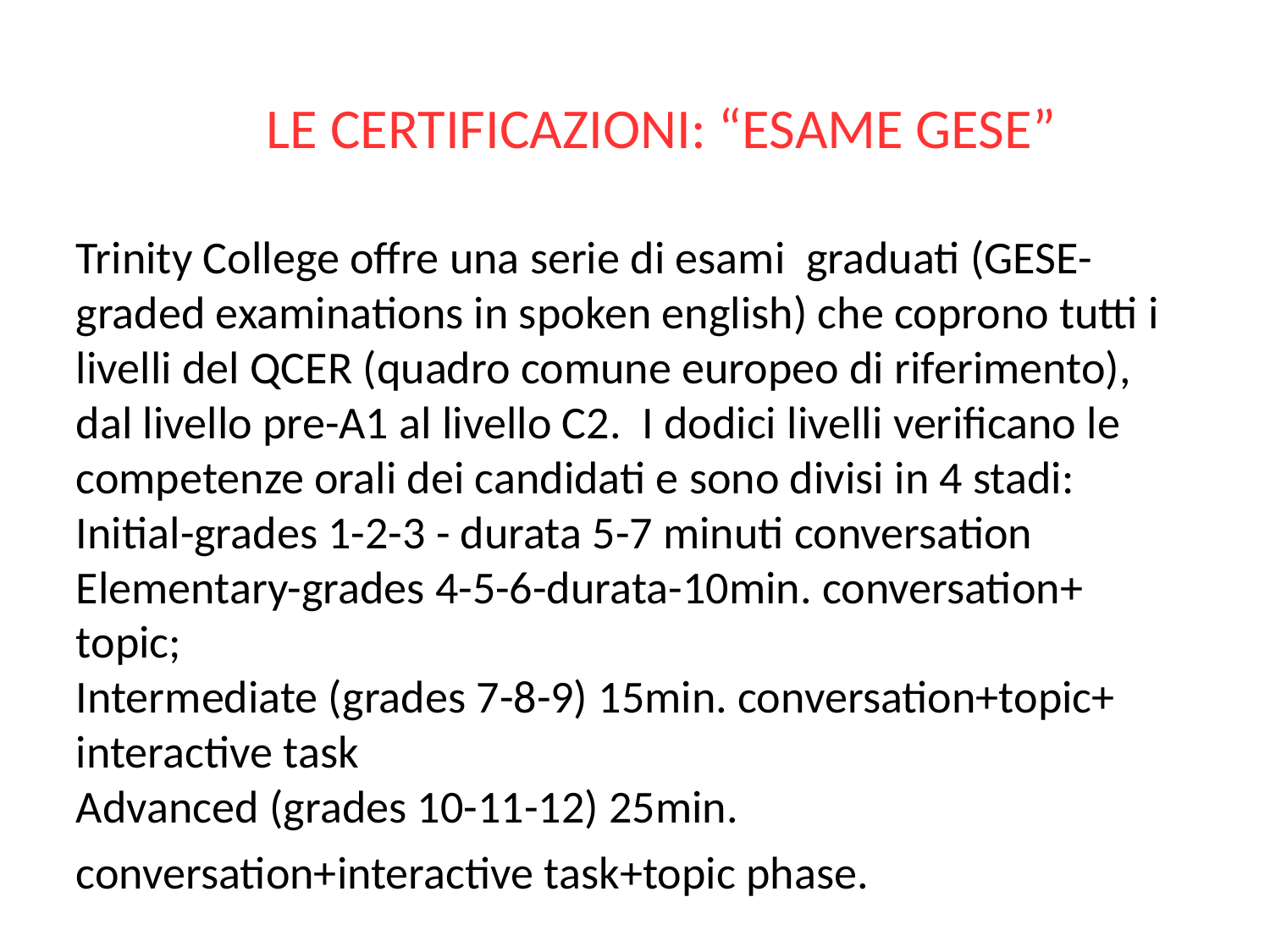

LE CERTIFICAZIONI: “ESAME GESE”

Trinity College offre una serie di esami  graduati (GESE- graded examinations in spoken english) che coprono tutti i livelli del QCER (quadro comune europeo di riferimento), dal livello pre-A1 al livello C2.  I dodici livelli verificano le competenze orali dei candidati e sono divisi in 4 stadi:
Initial-grades 1-2-3 - durata 5-7 minuti conversation
Elementary-grades 4-5-6-durata-10min. conversation+ topic;
Intermediate (grades 7-8-9) 15min. conversation+topic+ interactive task
Advanced (grades 10-11-12) 25min. conversation+interactive task+topic phase.